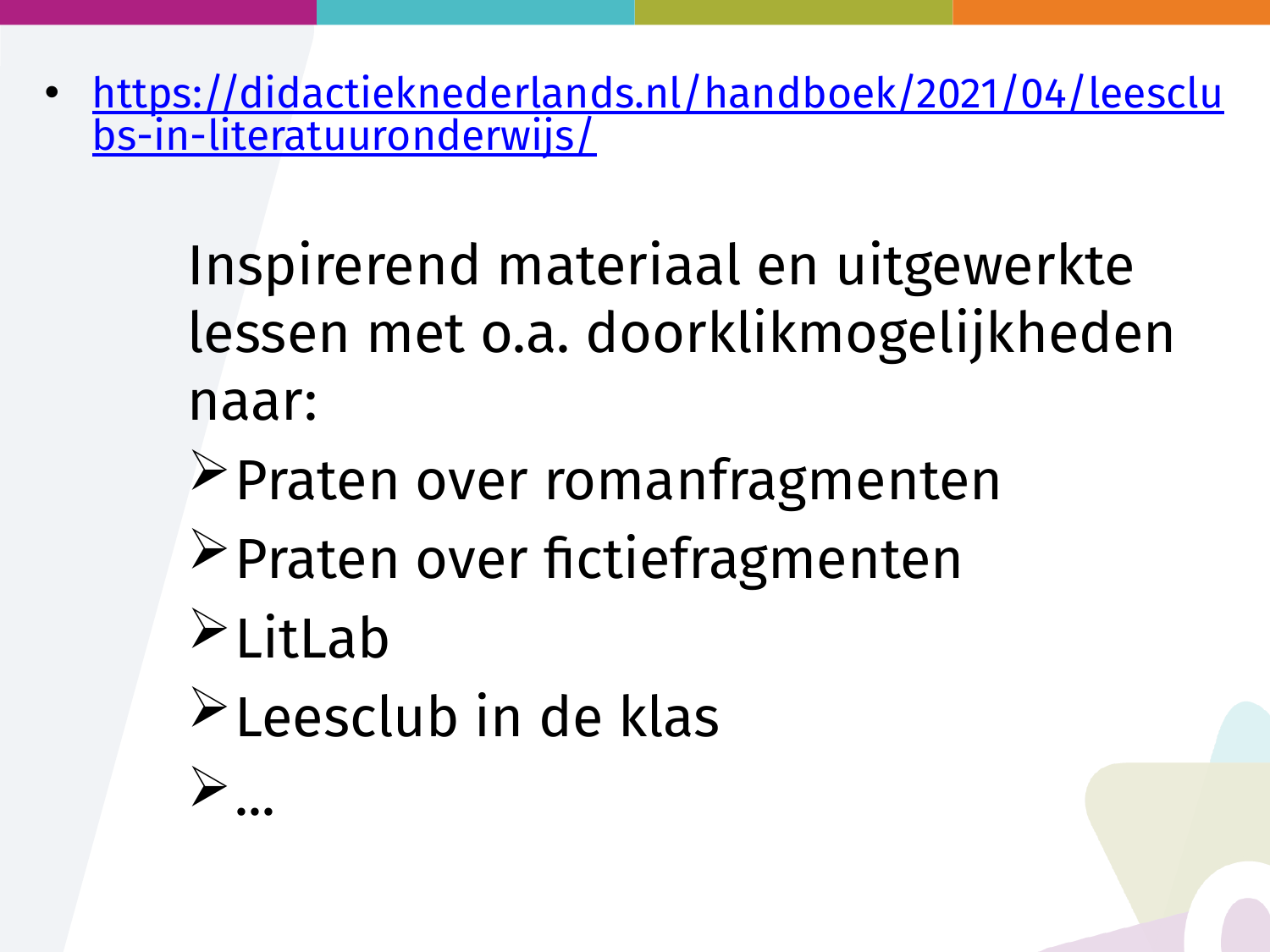

https://didactieknederlands.nl/handboek/2021/04/leesclubs-in-literatuuronderwijs/
Inspirerend materiaal en uitgewerkte lessen met o.a. doorklikmogelijkheden naar:
Praten over romanfragmenten
Praten over fictiefragmenten
LitLab
Leesclub in de klas
...